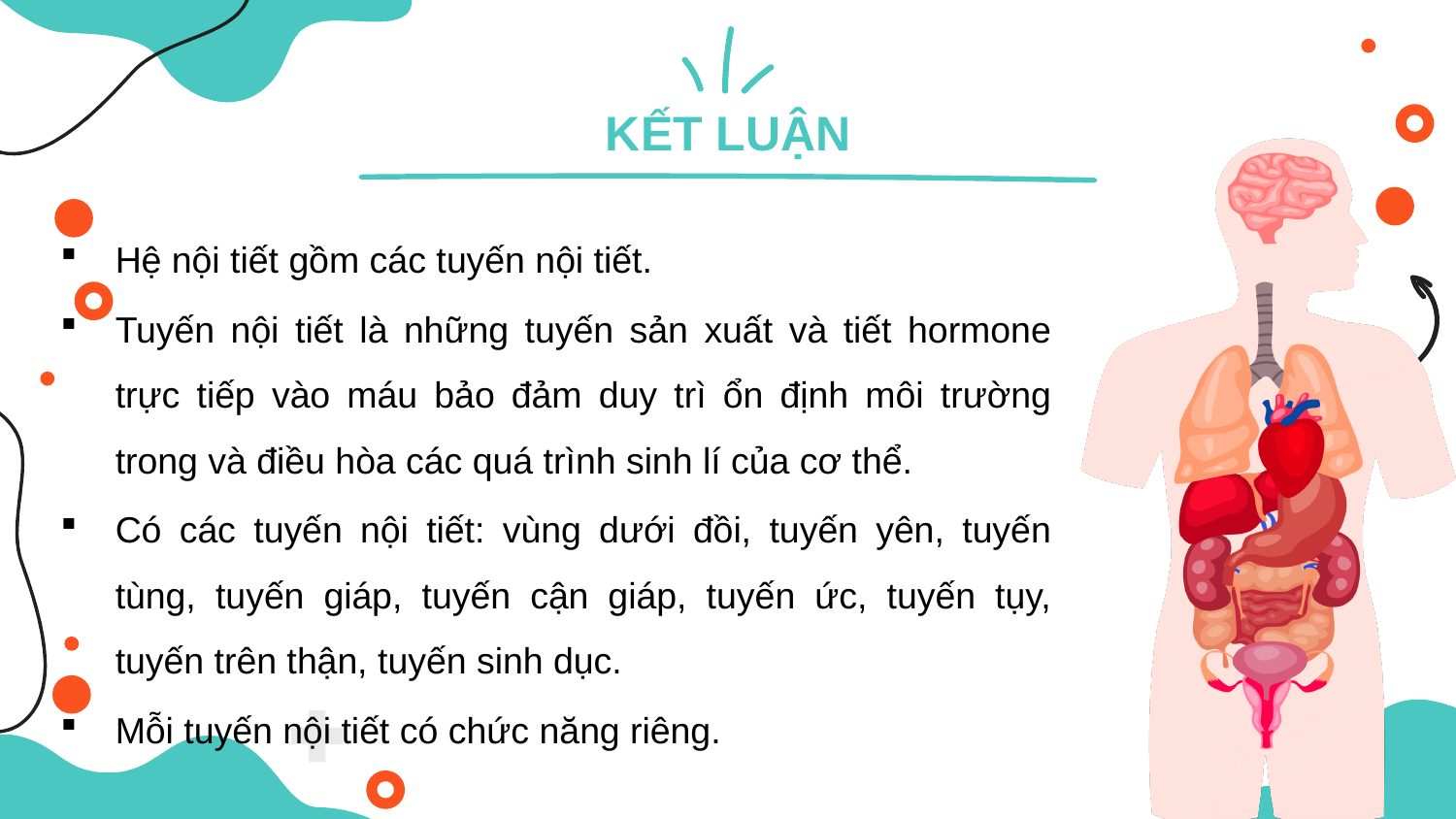

# KẾT LUẬN

Hệ nội tiết gồm các tuyến nội tiết.
Tuyến nội tiết là những tuyến sản xuất và tiết hormone trực tiếp vào máu bảo đảm duy trì ổn định môi trường trong và điều hòa các quá trình sinh lí của cơ thể.
Có các tuyến nội tiết: vùng dưới đồi, tuyến yên, tuyến tùng, tuyến giáp, tuyến cận giáp, tuyến ức, tuyến tụy, tuyến trên thận, tuyến sinh dục.
Mỗi tuyến nội tiết có chức năng riêng.